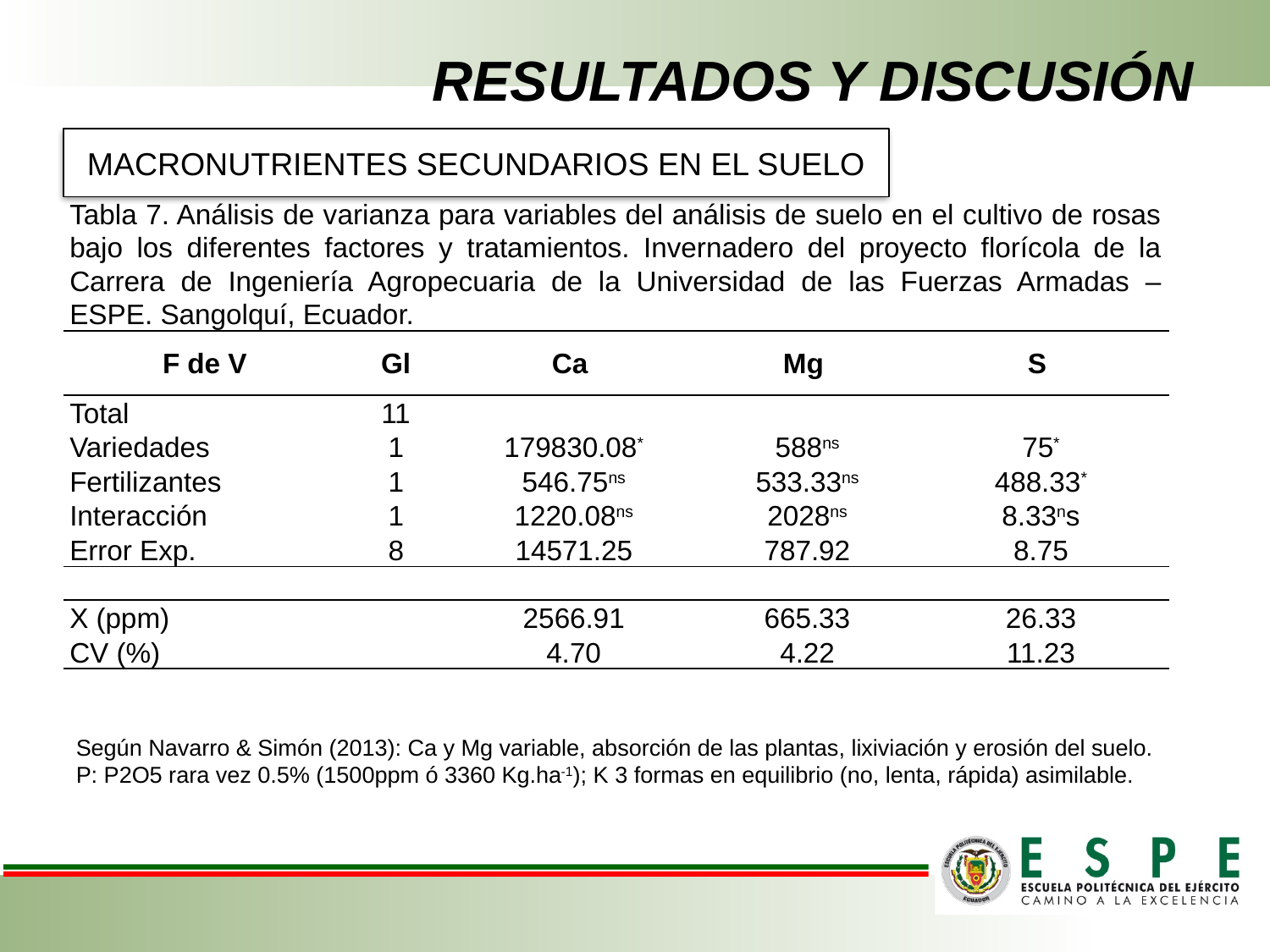

# RESULTADOS Y DISCUSIÓN
MACRONUTRIENTES SECUNDARIOS EN EL SUELO
| Tabla 7. Análisis de varianza para variables del análisis de suelo en el cultivo de rosas bajo los diferentes factores y tratamientos. Invernadero del proyecto florícola de la Carrera de Ingeniería Agropecuaria de la Universidad de las Fuerzas Armadas – ESPE. Sangolquí, Ecuador. |  |  |  |  |
| --- | --- | --- | --- | --- |
| F de V | Gl | Ca | Mg | S |
| Total | 11 |  |  |  |
| Variedades | 1 | 179830.08\* | 588ns | 75\* |
| Fertilizantes | 1 | 546.75ns | 533.33ns | 488.33\* |
| Interacción | 1 | 1220.08ns | 2028ns | 8.33ns |
| Error Exp. | 8 | 14571.25 | 787.92 | 8.75 |
|  |  |  |  |  |
| X (ppm) |  | 2566.91 | 665.33 | 26.33 |
| CV (%) |  | 4.70 | 4.22 | 11.23 |
Según Navarro & Simón (2013): Ca y Mg variable, absorción de las plantas, lixiviación y erosión del suelo.
P: P2O5 rara vez 0.5% (1500ppm ó 3360 Kg.ha-1); K 3 formas en equilibrio (no, lenta, rápida) asimilable.